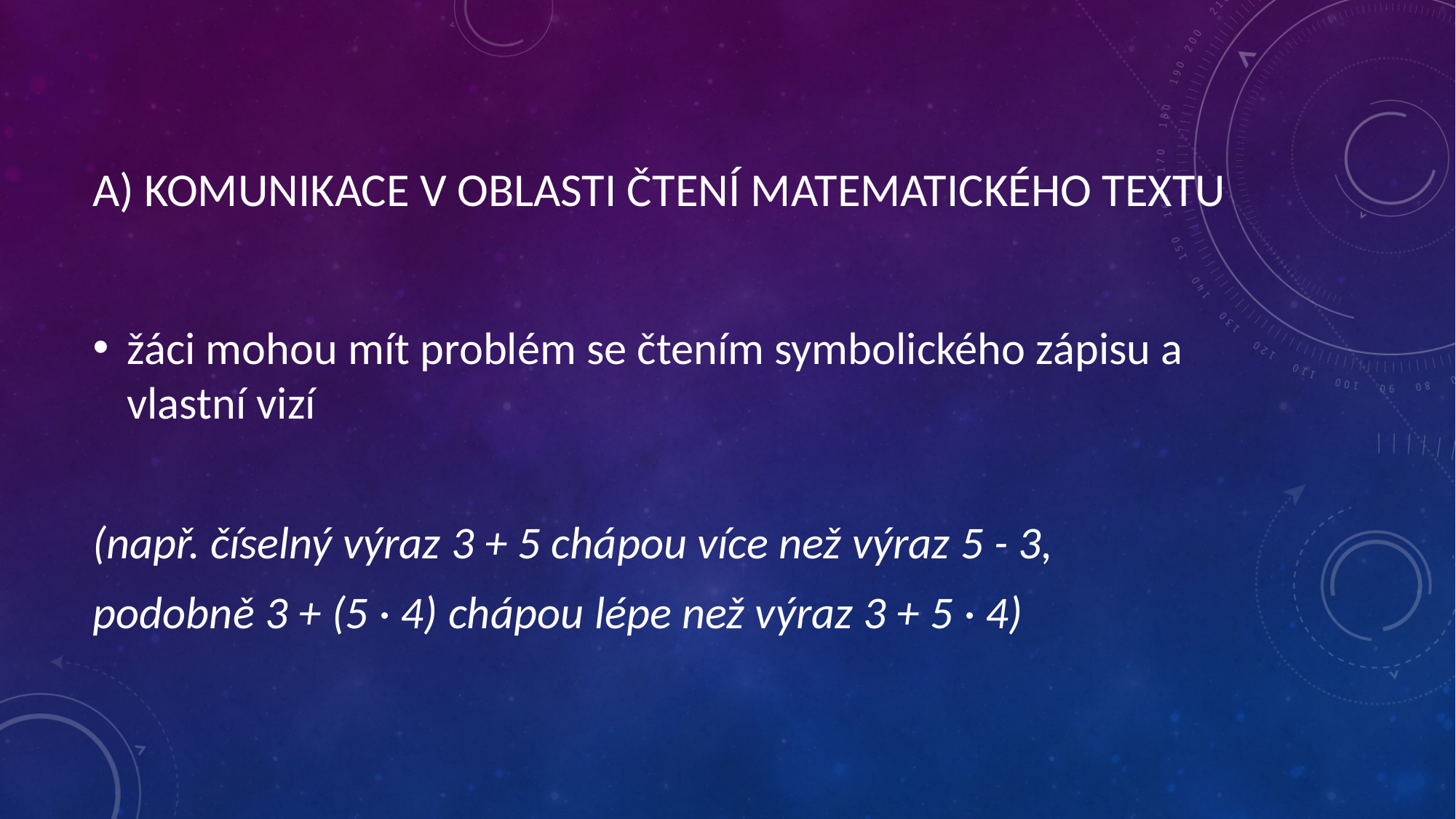

# a) komunikace v oblasti čtení matematického textu

žáci mohou mít problém se čtením symbolického zápisu a vlastní vizí

(např. číselný výraz 3 + 5 chápou více než výraz 5 - 3,
podobně 3 + (5 · 4) chápou lépe než výraz 3 + 5 · 4)